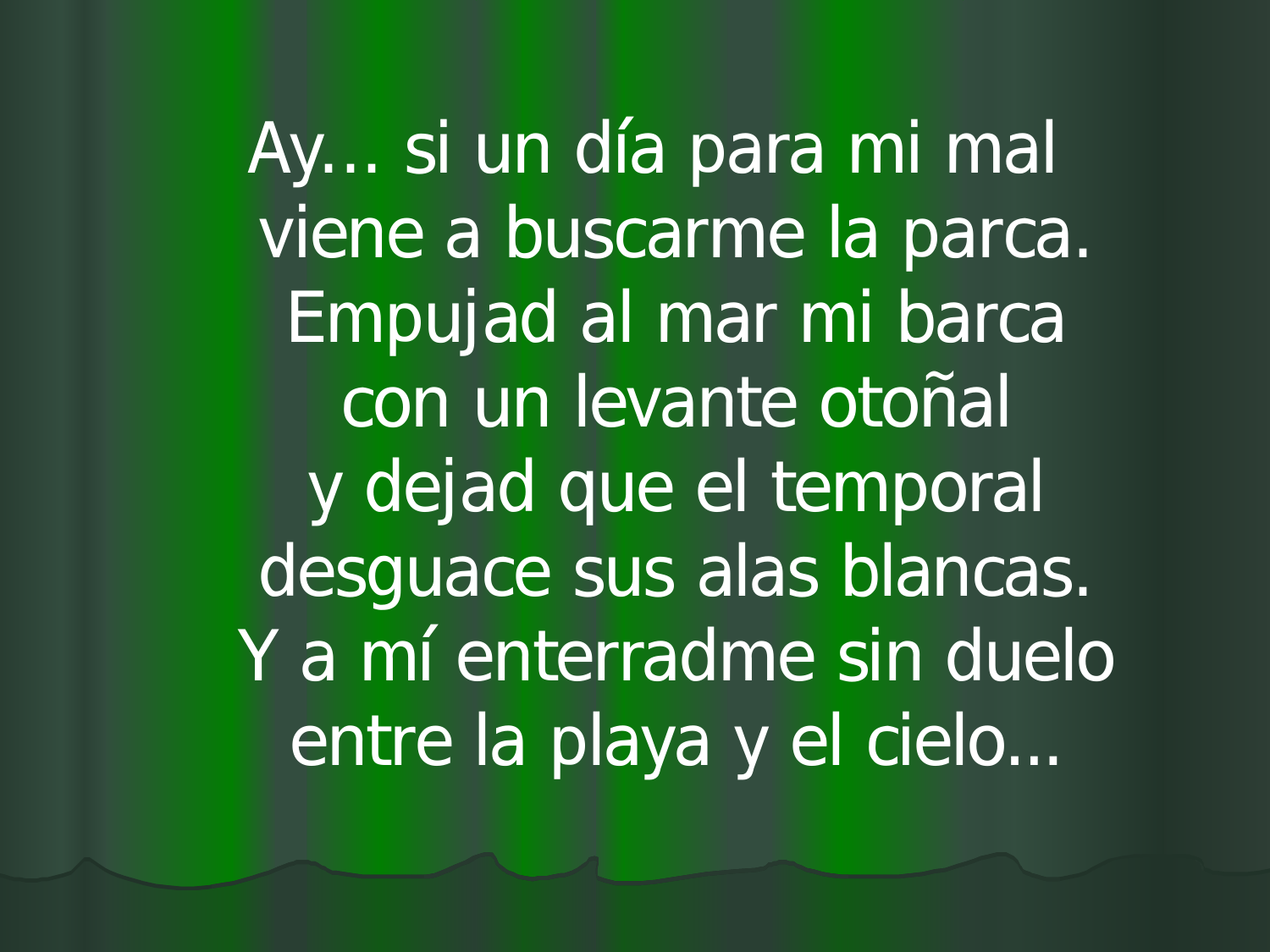

Ay... si un día para mi mal
viene a buscarme la parca.
Empujad al mar mi barca
con un levante otoñal
y dejad que el temporal
desguace sus alas blancas. Y a mí enterradme sin duelo entre la playa y el cielo…